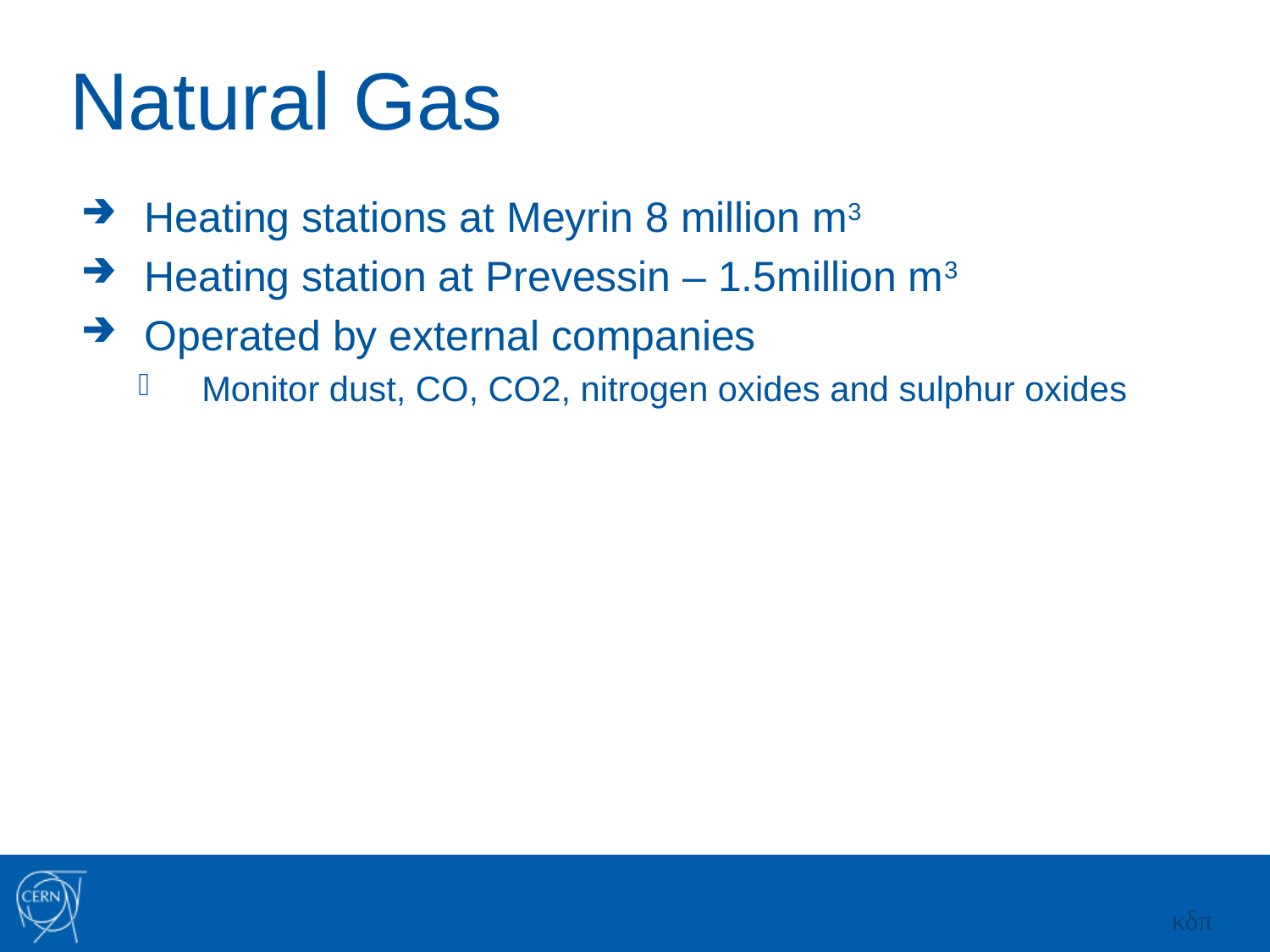

# Natural Gas
Heating stations at Meyrin 8 million m3
Heating station at Prevessin – 1.5million m3
Operated by external companies
Monitor dust, CO, CO2, nitrogen oxides and sulphur oxides